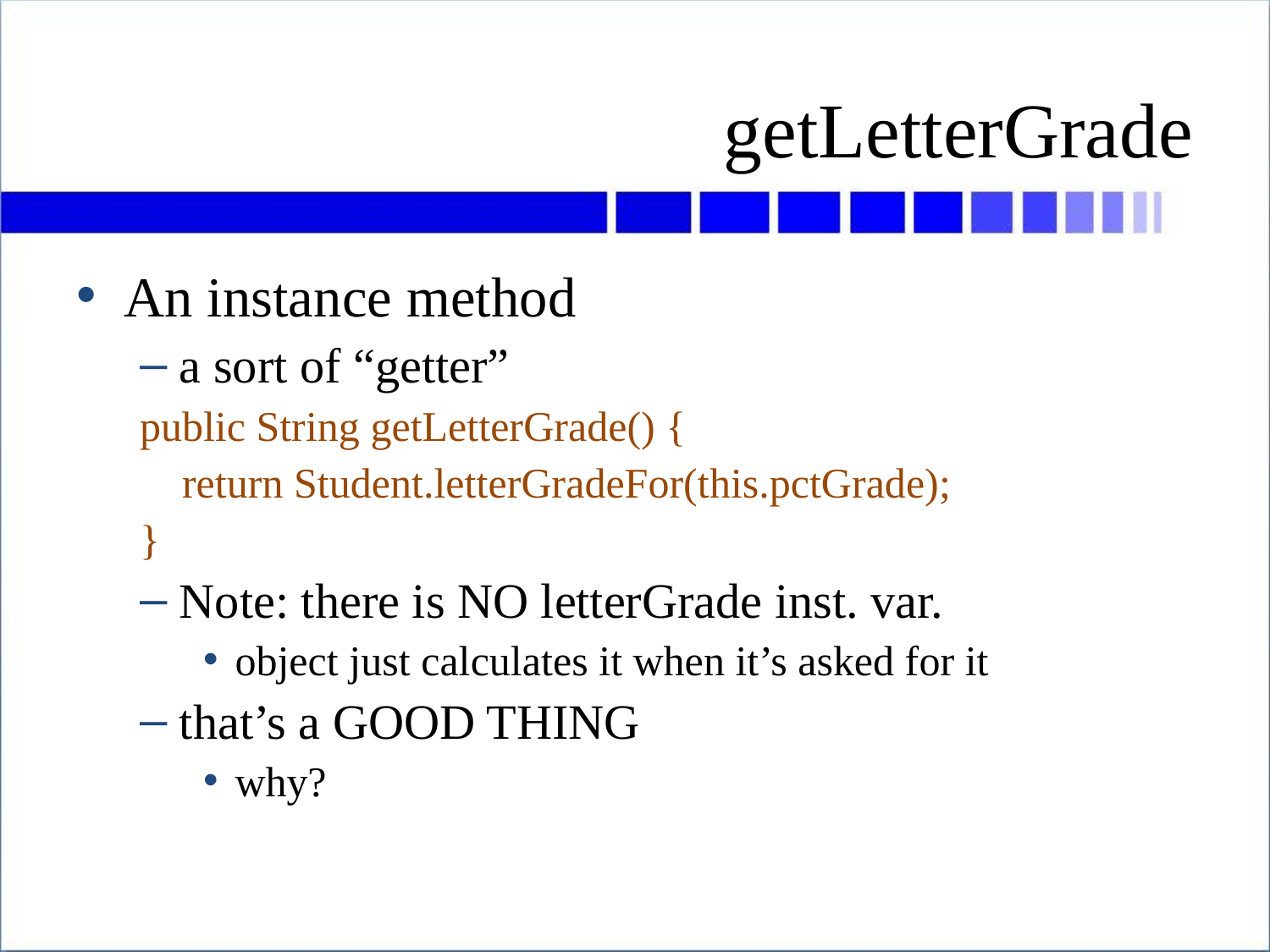

# getLetterGrade
An instance method
a sort of “getter”
public String getLetterGrade() {
    return Student.letterGradeFor(this.pctGrade);
}
Note: there is NO letterGrade inst. var.
object just calculates it when it’s asked for it
that’s a GOOD THING
why?